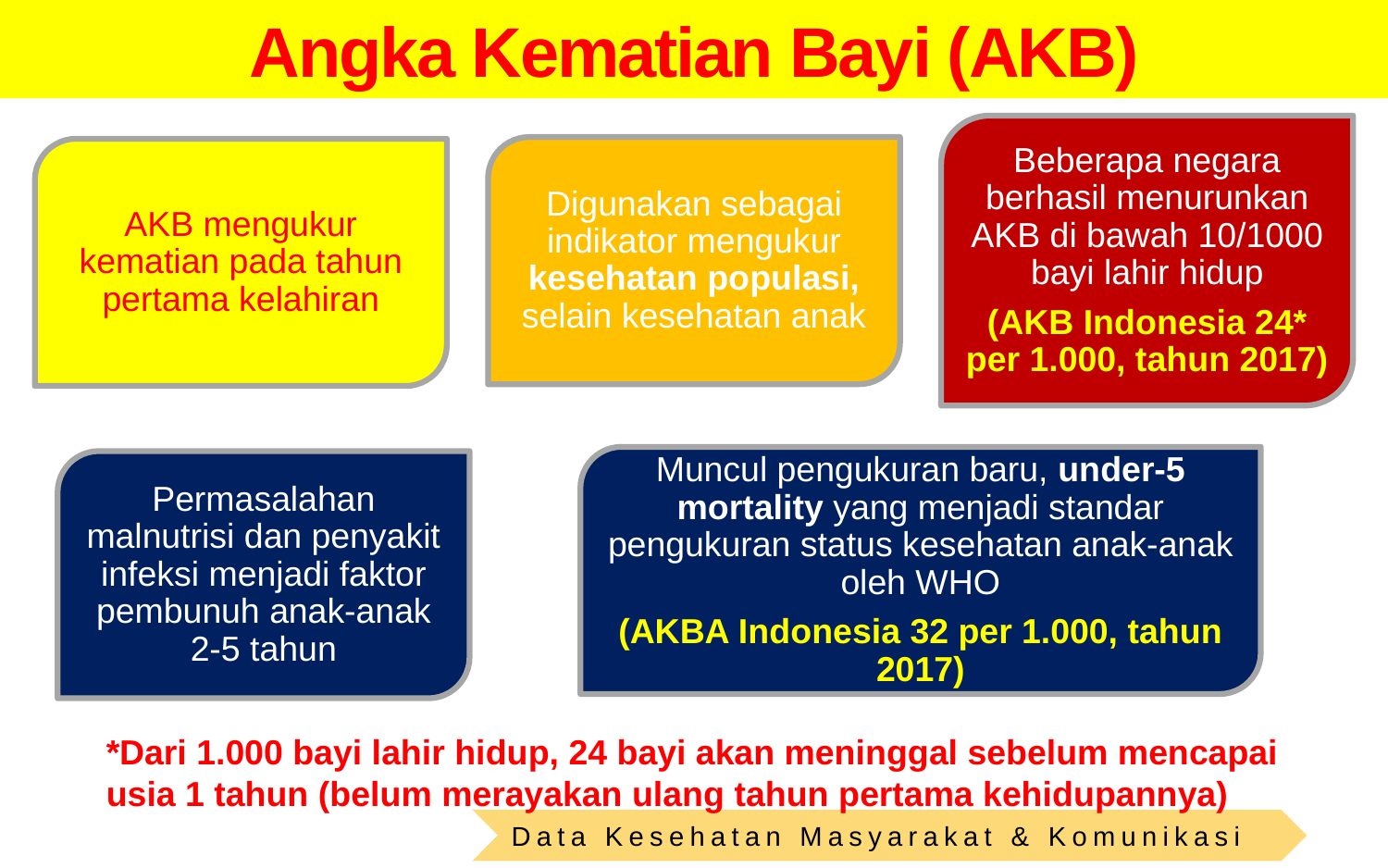

# Angka Kematian Bayi (AKB)
AKB mengukur kematian pada tahun pertama kelahiran
Digunakan sebagai indikator mengukur kesehatan populasi, selain kesehatan anak
Beberapa negara berhasil menurunkan AKB di bawah 10/1000 bayi lahir hidup
(AKB Indonesia 24* per 1.000, tahun 2017)
Permasalahan malnutrisi dan penyakit infeksi menjadi faktor pembunuh anak-anak 2-5 tahun
Muncul pengukuran baru, under-5 mortality yang menjadi standar pengukuran status kesehatan anak-anak oleh WHO
(AKBA Indonesia 32 per 1.000, tahun 2017)

*Dari 1.000 bayi lahir hidup, 24 bayi akan meninggal sebelum mencapai usia 1 tahun (belum merayakan ulang tahun pertama kehidupannya)